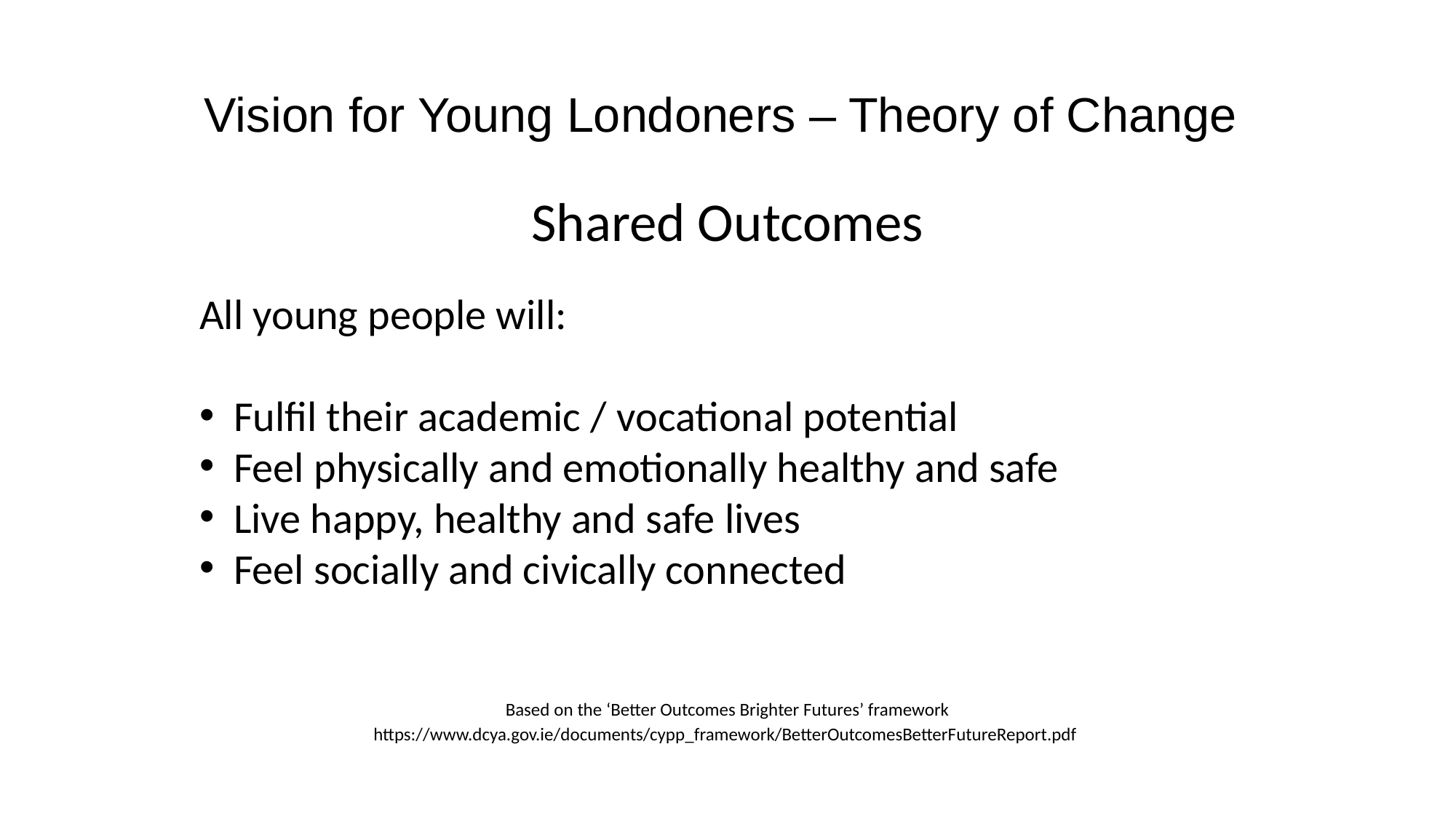

Vision for Young Londoners – Theory of Change
Shared Outcomes
All young people will:

Fulfil their academic / vocational potential
Feel physically and emotionally healthy and safe
Live happy, healthy and safe lives
Feel socially and civically connected
Based on the ‘Better Outcomes Brighter Futures’ framework
https://www.dcya.gov.ie/documents/cypp_framework/BetterOutcomesBetterFutureReport.pdf